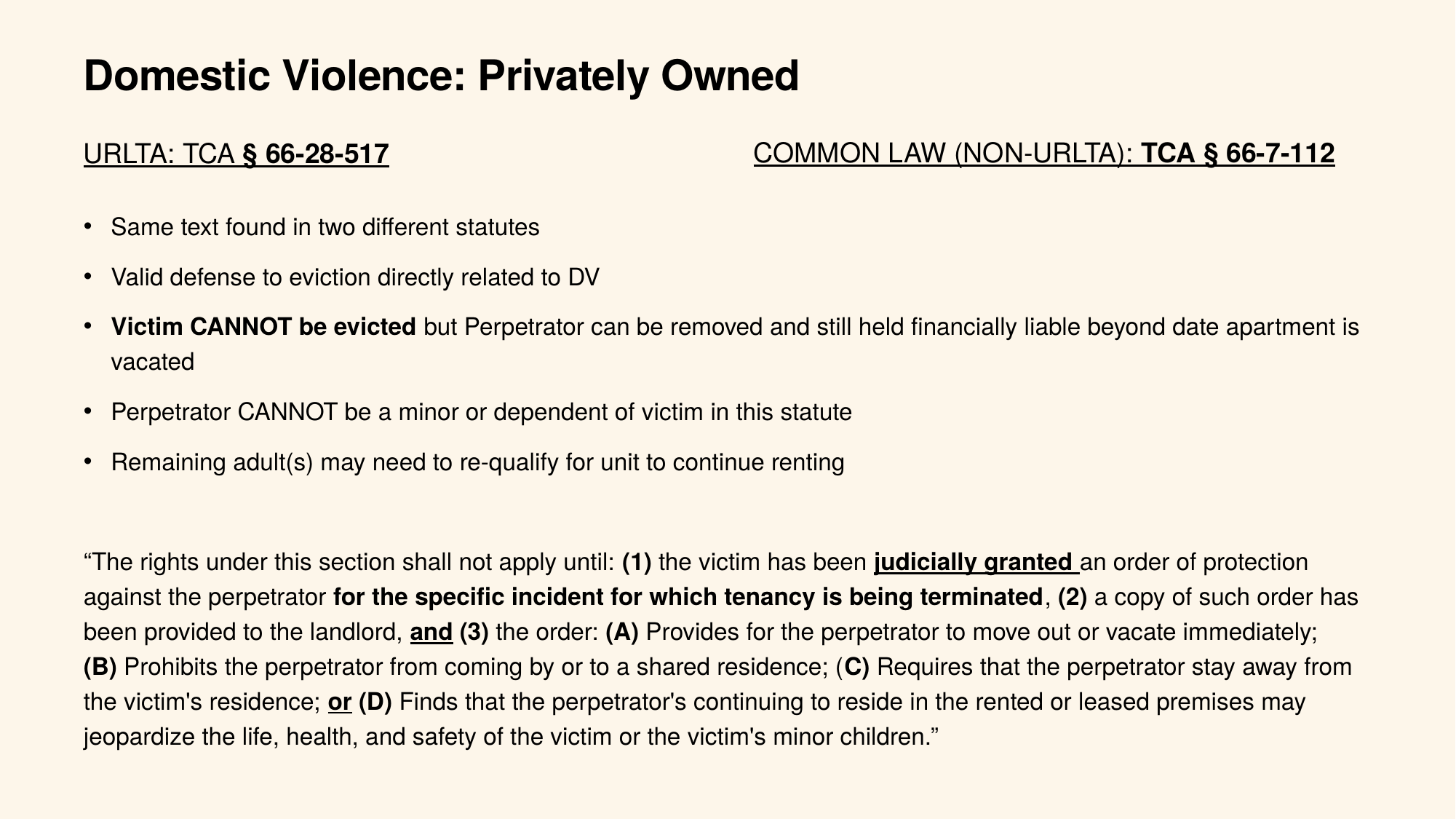

# Domestic Violence: Privately Owned
Common Law (non-urlta): TCA § 66-7-112
URLTA: TCA § 66-28-517
Same text found in two different statutes
Valid defense to eviction directly related to DV
Victim CANNOT be evicted but Perpetrator can be removed and still held financially liable beyond date apartment is vacated
Perpetrator CANNOT be a minor or dependent of victim in this statute
Remaining adult(s) may need to re-qualify for unit to continue renting

“The rights under this section shall not apply until: (1) the victim has been judicially granted an order of protection against the perpetrator for the specific incident for which tenancy is being terminated, (2) a copy of such order has been provided to the landlord, and (3) the order: (A) Provides for the perpetrator to move out or vacate immediately; (B) Prohibits the perpetrator from coming by or to a shared residence; (C) Requires that the perpetrator stay away from the victim's residence; or (D) Finds that the perpetrator's continuing to reside in the rented or leased premises may jeopardize the life, health, and safety of the victim or the victim's minor children.”